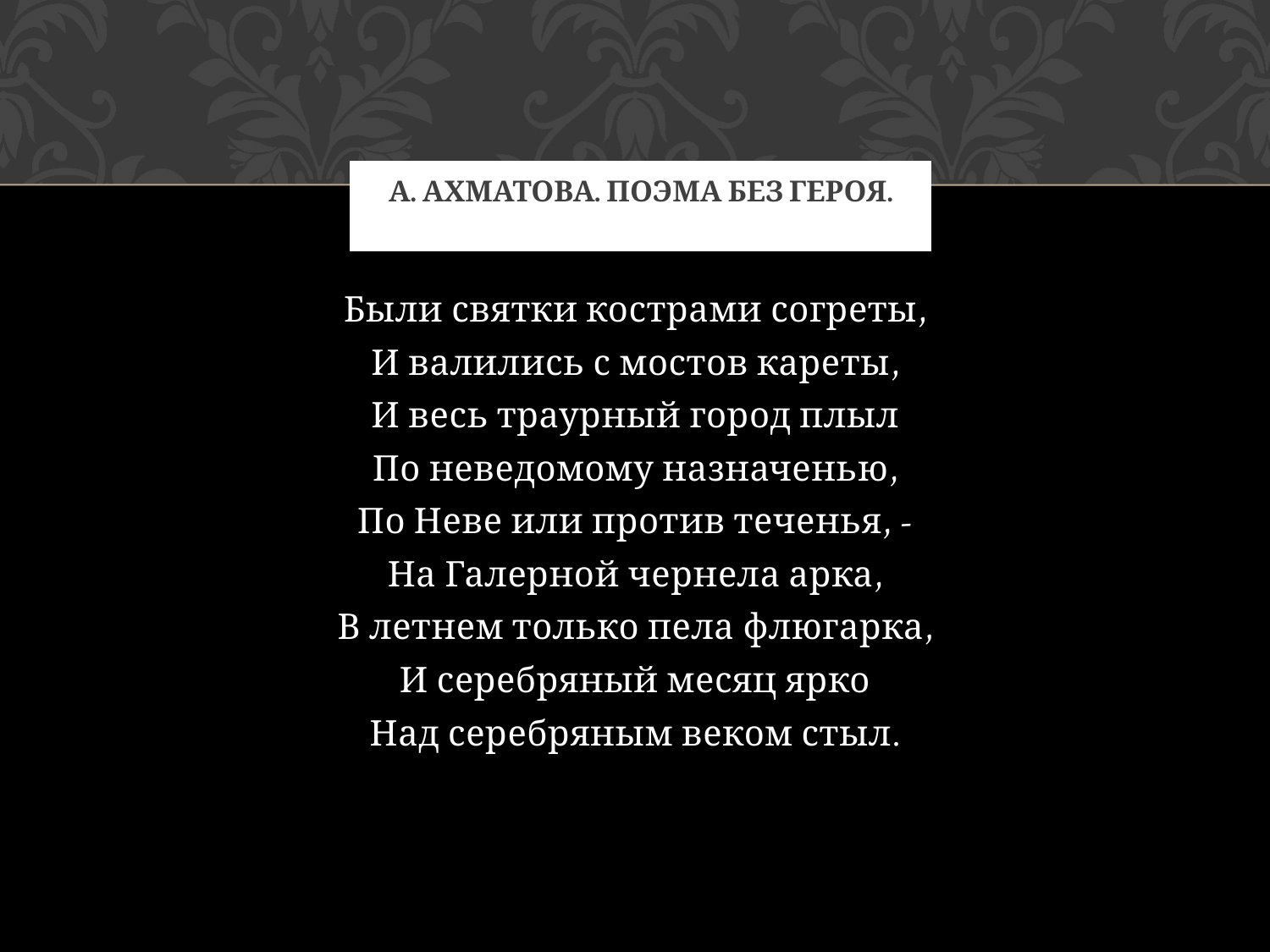

# А. Ахматова. Поэма без героя.
Были святки кострами согреты,
И валились с мостов кареты,
И весь траурный город плыл
По неведомому назначенью,
По Неве или против теченья, -
На Галерной чернела арка,
В летнем только пела флюгарка,
И серебряный месяц ярко
Над серебряным веком стыл.